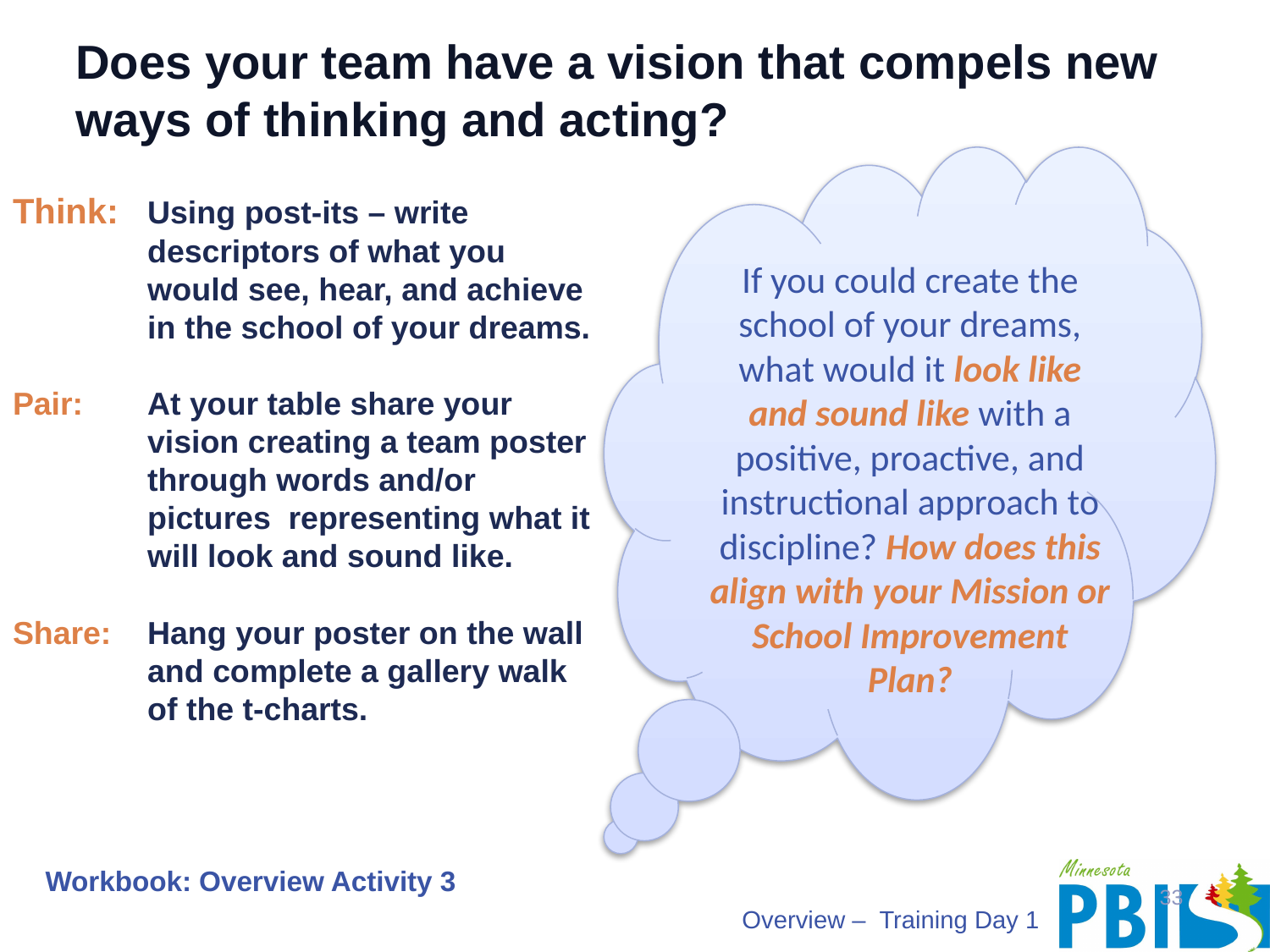

# Does your team have a vision that compels new ways of thinking and acting?

Think: 	Using post-its – write descriptors of what you would see, hear, and achieve in the school of your dreams.

Pair: 	At your table share your vision creating a team poster through words and/or pictures  representing what it will look and sound like.
Share: 	Hang your poster on the wall and complete a gallery walk of the t-charts.
If you could create the school of your dreams, what would it look like and sound like with a positive, proactive, and instructional approach to discipline? How does this align with your Mission or School Improvement Plan?

Workbook: Overview Activity 3
33